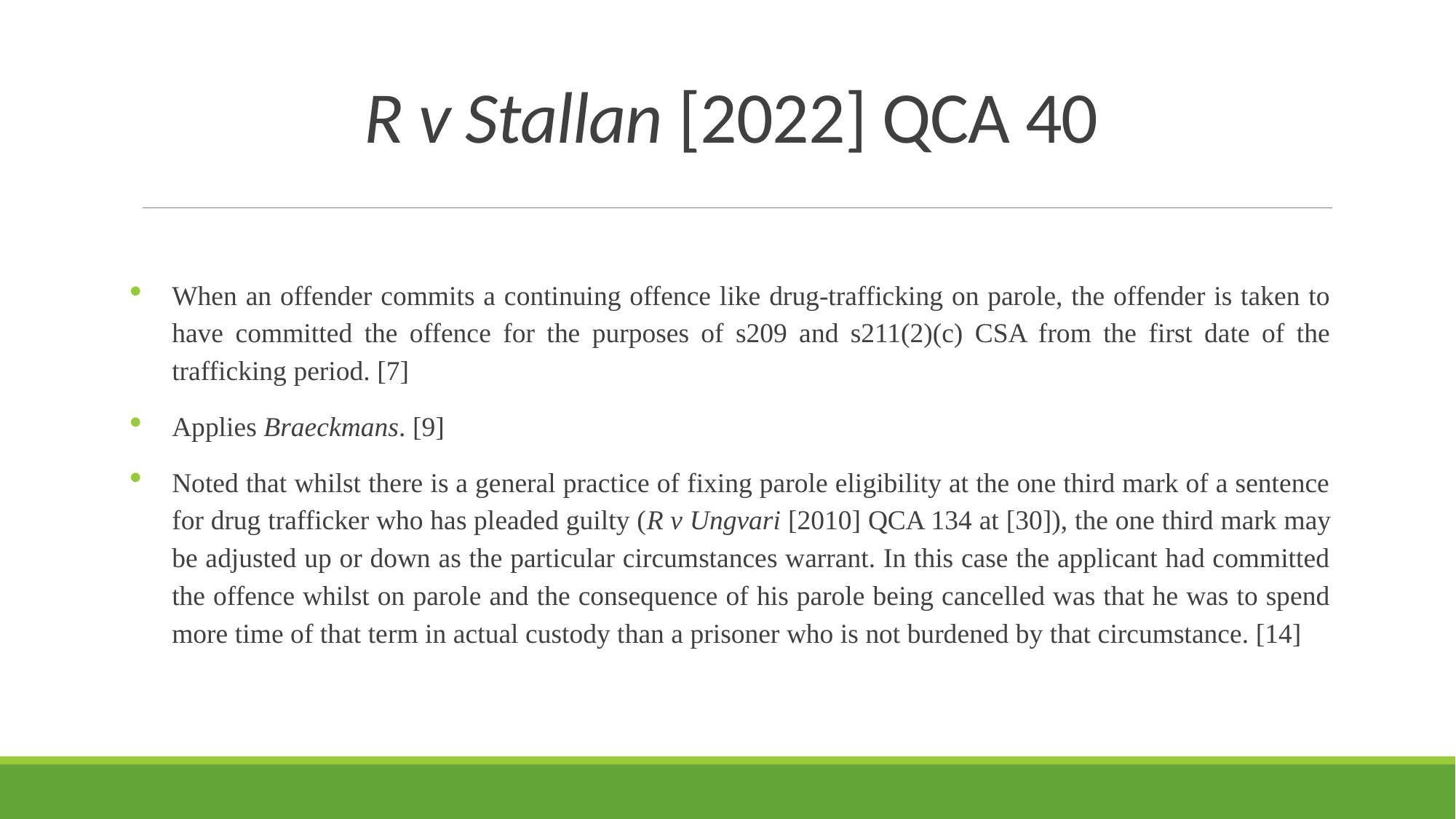

# R v Stallan [2022] QCA 40
When an offender commits a continuing offence like drug-trafficking on parole, the offender is taken to have committed the offence for the purposes of s209 and s211(2)(c) CSA from the first date of the trafficking period. [7]
Applies Braeckmans. [9]
Noted that whilst there is a general practice of fixing parole eligibility at the one third mark of a sentence for drug trafficker who has pleaded guilty (R v Ungvari [2010] QCA 134 at [30]), the one third mark may be adjusted up or down as the particular circumstances warrant. In this case the applicant had committed the offence whilst on parole and the consequence of his parole being cancelled was that he was to spend more time of that term in actual custody than a prisoner who is not burdened by that circumstance. [14]